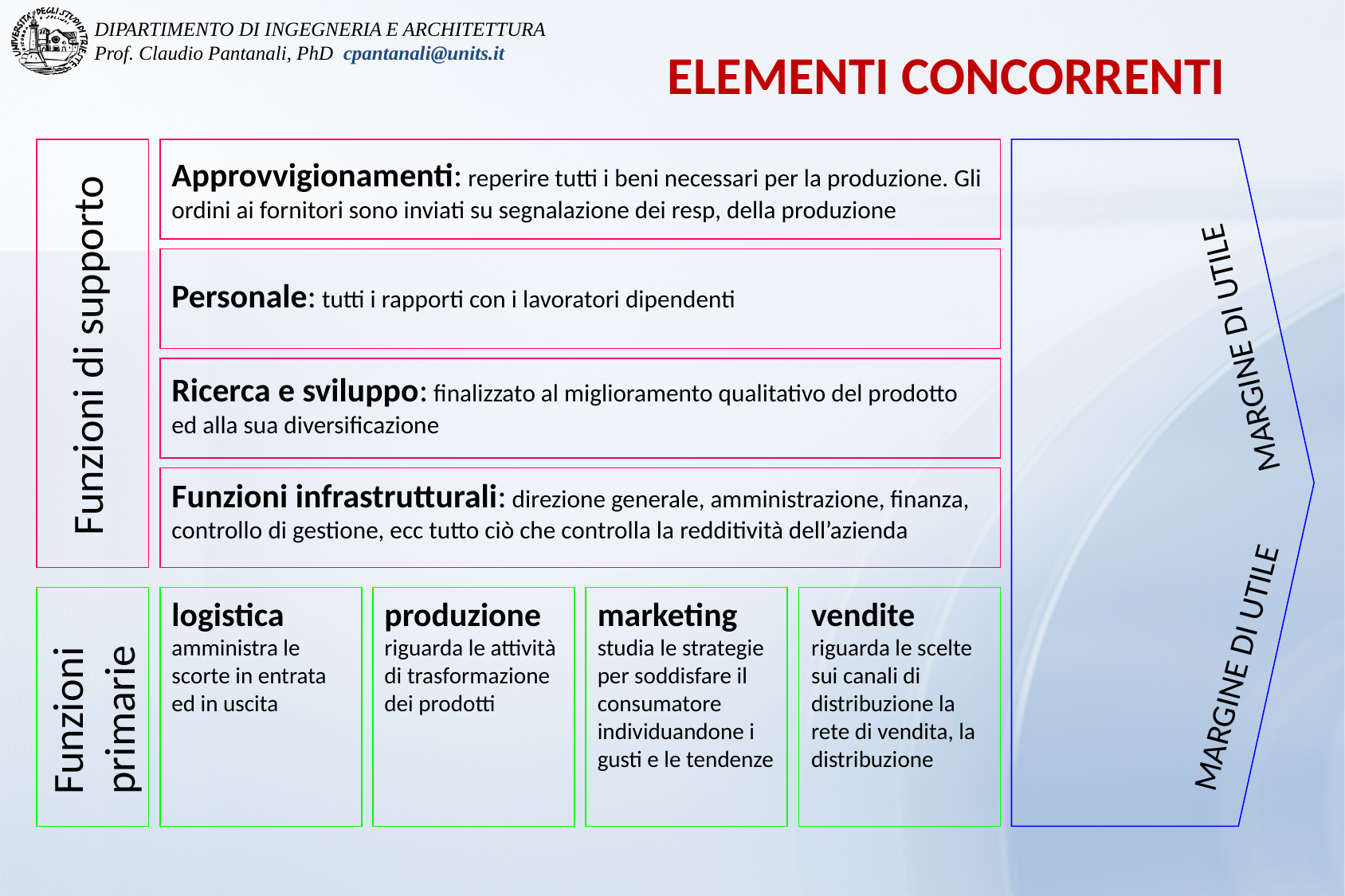

ELEMENTI CONCORRENTI

Approvvigionamenti: reperire tutti i beni necessari per la produzione. Gli ordini ai fornitori sono inviati su segnalazione dei resp, della produzione
Personale: tutti i rapporti con i lavoratori dipendenti
MARGINE DI UTILE
Funzioni di supporto
Ricerca e sviluppo: finalizzato al miglioramento qualitativo del prodotto ed alla sua diversificazione
Funzioni infrastrutturali: direzione generale, amministrazione, finanza, controllo di gestione, ecc tutto ciò che controlla la redditività dell’azienda
marketing studia le strategie per soddisfare il consumatore individuandone i gusti e le tendenze

logistica amministra le scorte in entrata ed in uscita
produzione riguarda le attività di trasformazione dei prodotti
vendite riguarda le scelte sui canali di distribuzione la rete di vendita, la distribuzione

MARGINE DI UTILE
Funzioni primarie